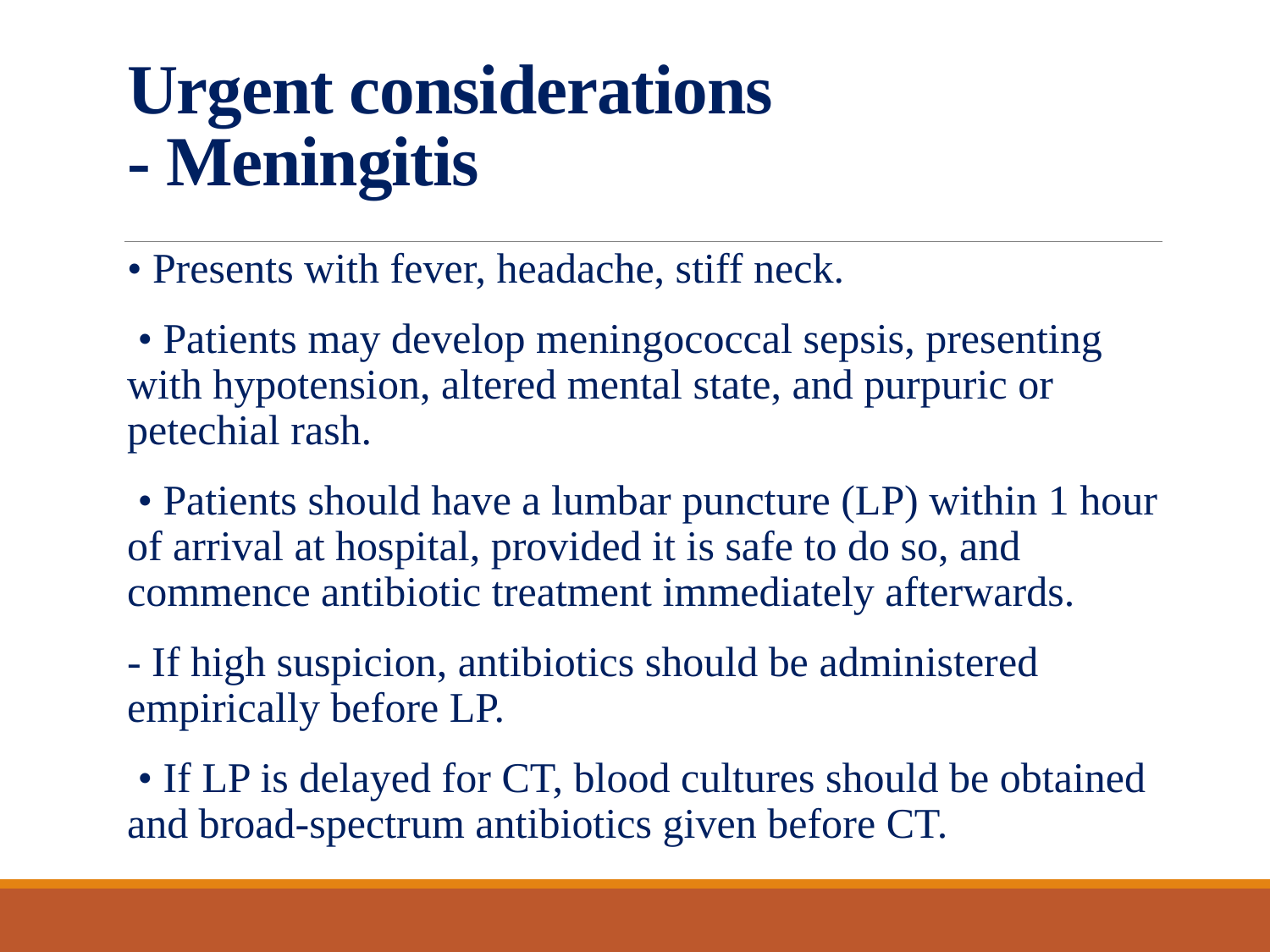

# Urgent considerations - Meningitis
• Presents with fever, headache, stiff neck.
 • Patients may develop meningococcal sepsis, presenting with hypotension, altered mental state, and purpuric or petechial rash.
 • Patients should have a lumbar puncture (LP) within 1 hour of arrival at hospital, provided it is safe to do so, and commence antibiotic treatment immediately afterwards.
- If high suspicion, antibiotics should be administered empirically before LP.
 • If LP is delayed for CT, blood cultures should be obtained and broad-spectrum antibiotics given before CT.